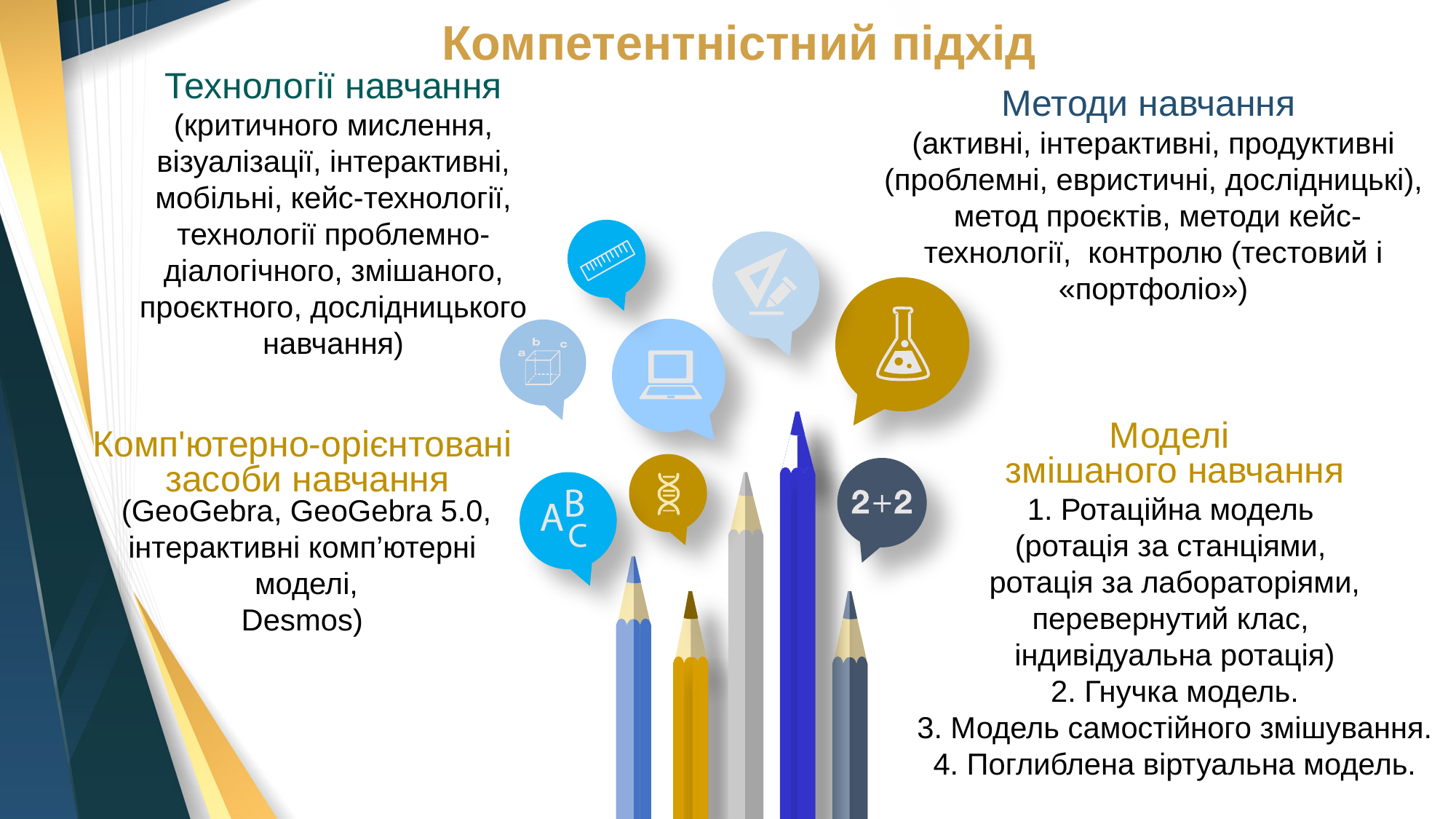

Компетентністний підхід
Технології навчання (критичного мислення, візуалізації, інтерактивні, мобільні, кейс-технології, технології проблемно-діалогічного, змішаного, проєктного, дослідницького навчання)
Методи навчання
(активні, інтерактивні, продуктивні (проблемні, евристичні, дослідницькі),
 метод проєктів, методи кейс-технології,  контролю (тестовий і «портфоліо»)

Моделі
змішаного навчання
1. Ротаційна модель
(ротація за станціями,
ротація за лабораторіями, перевернутий клас,
індивідуальна ротація)
2. Гнучка модель.
3. Модель самостійного змішування.
4. Поглиблена віртуальна модель.
Комп'ютерно-орієнтовані
 засоби навчання
 (GeoGebra, GeoGebra 5.0,
інтерактивні комп’ютерні
 моделі,
Desmos)